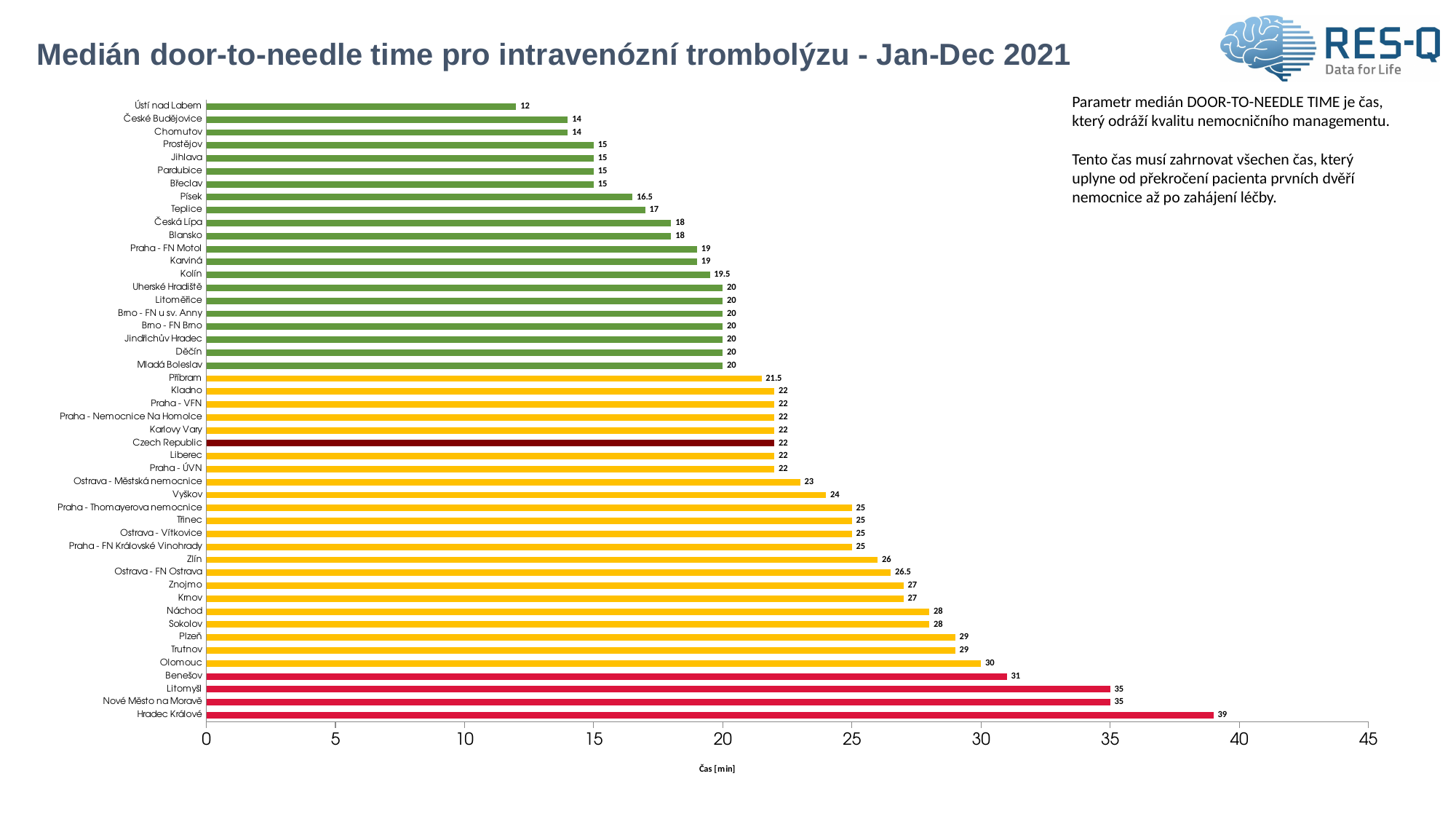

# Medián door-to-needle time pro intravenózní trombolýzu - Jan-Dec 2021

### Chart

| Category | DTN (in minutes)- Median |
|---|---|
| Hradec Králové | 39.0 |
| Nové Město na Moravě | 35.0 |
| Litomyšl | 35.0 |
| Benešov | 31.0 |
| Olomouc | 30.0 |
| Trutnov | 29.0 |
| Plzeň | 29.0 |
| Sokolov | 28.0 |
| Náchod | 28.0 |
| Krnov | 27.0 |
| Znojmo | 27.0 |
| Ostrava - FN Ostrava | 26.5 |
| Zlín | 26.0 |
| Praha - FN Královské Vinohrady | 25.0 |
| Ostrava - Vítkovice | 25.0 |
| Třinec | 25.0 |
| Praha - Thomayerova nemocnice | 25.0 |
| Vyškov | 24.0 |
| Ostrava - Městská nemocnice | 23.0 |
| Praha - ÚVN | 22.0 |
| Liberec | 22.0 |
| Czech Republic | 22.0 |
| Karlovy Vary | 22.0 |
| Praha - Nemocnice Na Homolce | 22.0 |
| Praha - VFN | 22.0 |
| Kladno | 22.0 |
| Příbram | 21.5 |
| Mladá Boleslav | 20.0 |
| Děčín | 20.0 |
| Jindřichův Hradec | 20.0 |
| Brno - FN Brno | 20.0 |
| Brno - FN u sv. Anny | 20.0 |
| Litoměřice | 20.0 |
| Uherské Hradiště | 20.0 |
| Kolín | 19.5 |
| Karviná | 19.0 |
| Praha - FN Motol | 19.0 |
| Blansko | 18.0 |
| Česká Lípa | 18.0 |
| Teplice | 17.0 |
| Písek | 16.5 |
| Břeclav | 15.0 |
| Pardubice | 15.0 |
| Jihlava | 15.0 |
| Prostějov | 15.0 |
| Chomutov | 14.0 |
| České Budějovice | 14.0 |
| Ústí nad Labem | 12.0 |
Parametr medián DOOR-TO-NEEDLE TIME je čas, který odráží kvalitu nemocničního managementu.

Tento čas musí zahrnovat všechen čas, který uplyne od překročení pacienta prvních dvěří nemocnice až po zahájení léčby.